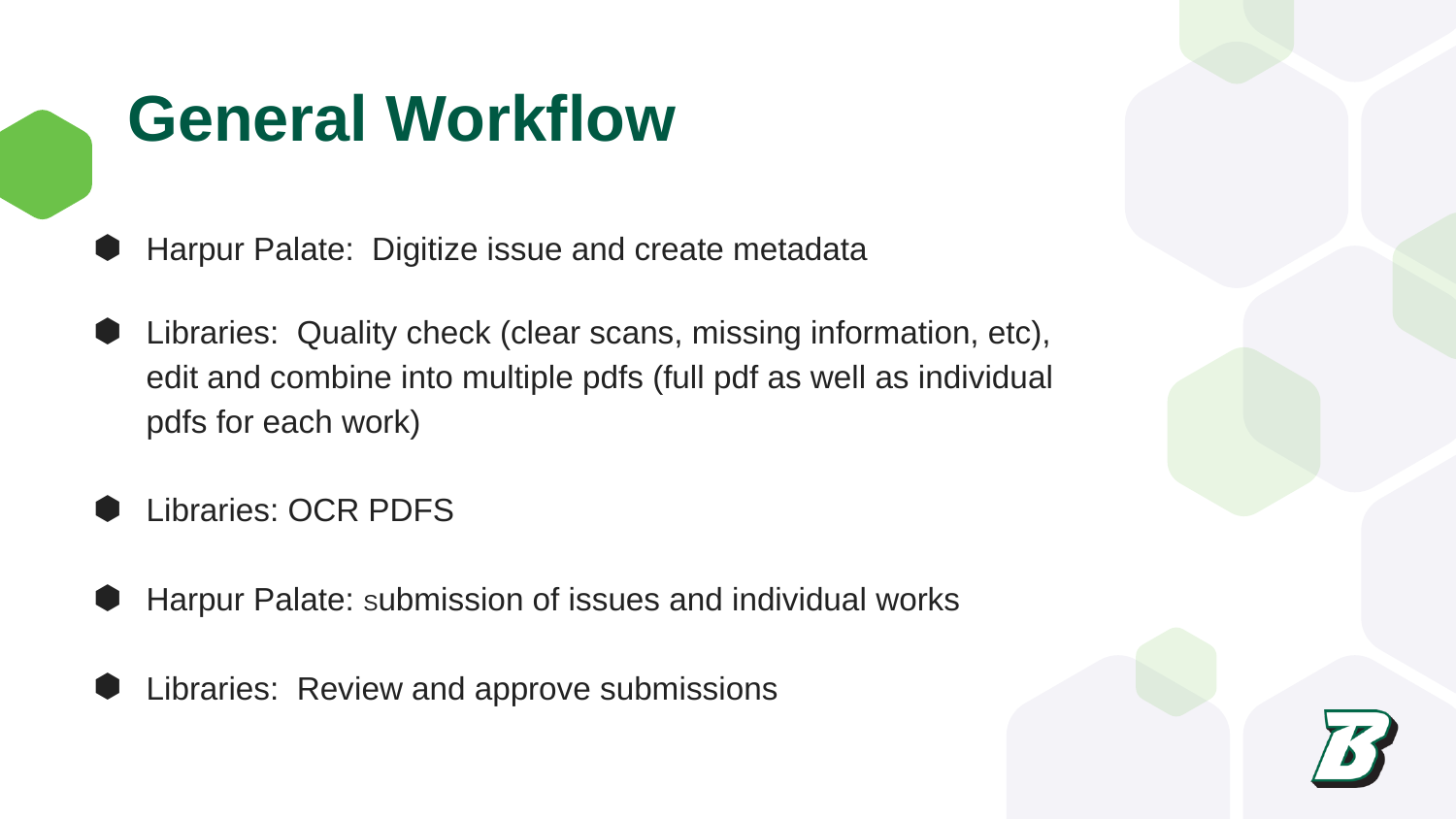

General Workflow
Harpur Palate:  Digitize issue and create metadata
Libraries:  Quality check (clear scans, missing information, etc), edit and combine into multiple pdfs (full pdf as well as individual pdfs for each work)
Libraries: OCR PDFS
Harpur Palate: Submission of issues and individual works
Libraries:  Review and approve submissions